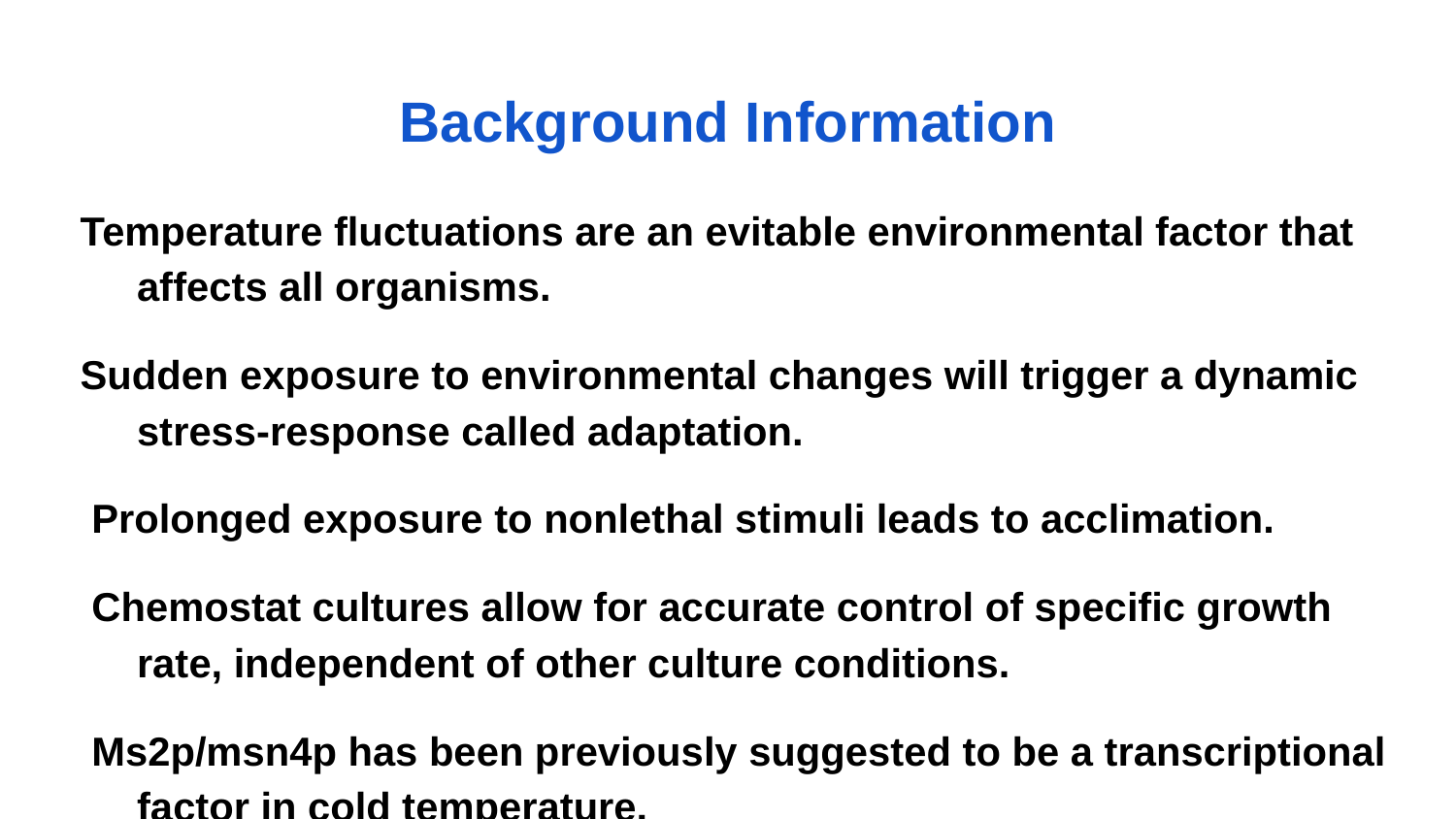

# Background Information
Temperature fluctuations are an evitable environmental factor that affects all organisms.
Sudden exposure to environmental changes will trigger a dynamic stress-response called adaptation.
 Prolonged exposure to nonlethal stimuli leads to acclimation.
 Chemostat cultures allow for accurate control of specific growth rate, independent of other culture conditions.
 Ms2p/msn4p has been previously suggested to be a transcriptional factor in cold temperature.